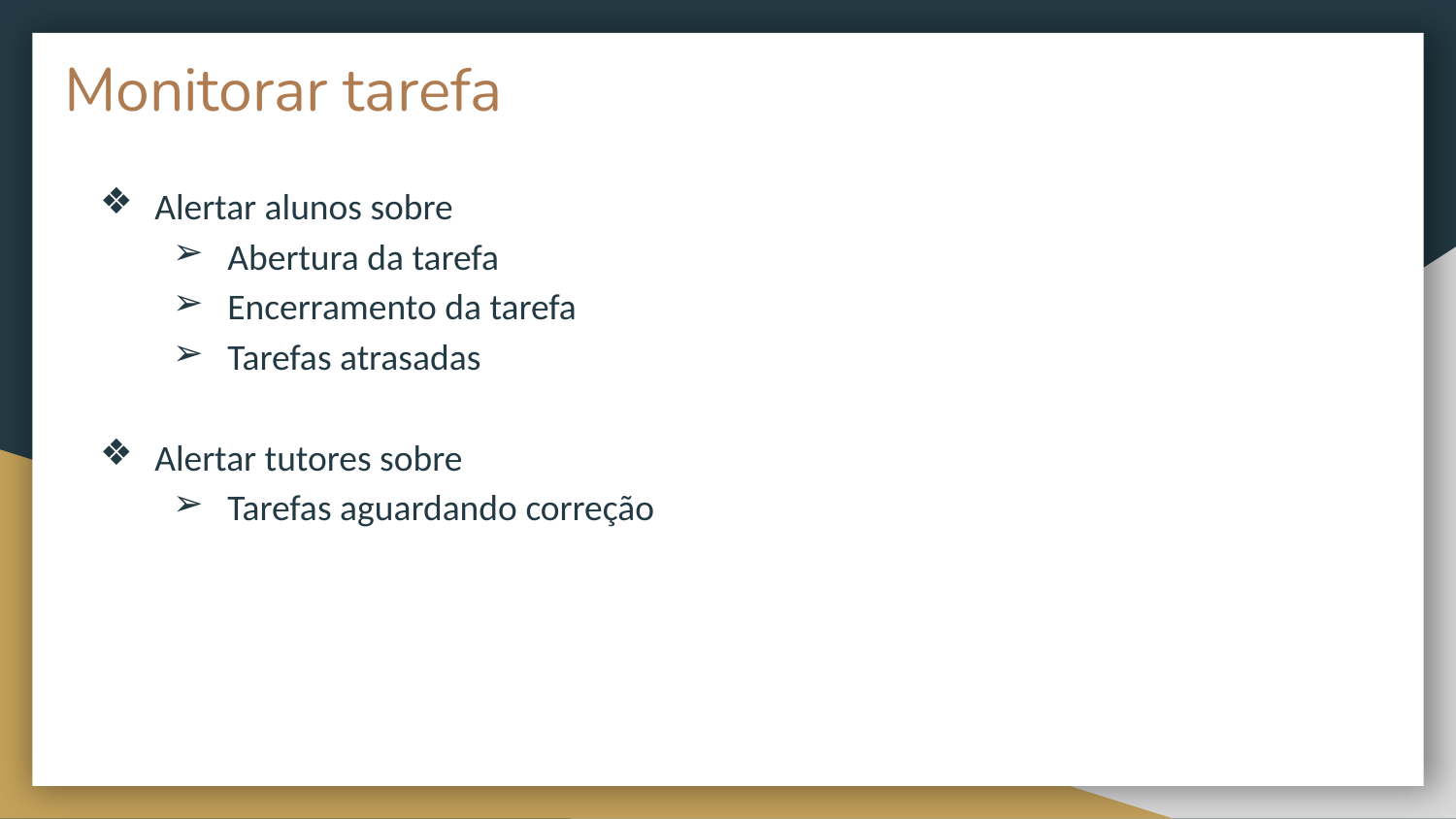

# Monitorar tarefa
Alertar alunos sobre
Abertura da tarefa
Encerramento da tarefa
Tarefas atrasadas
Alertar tutores sobre
Tarefas aguardando correção